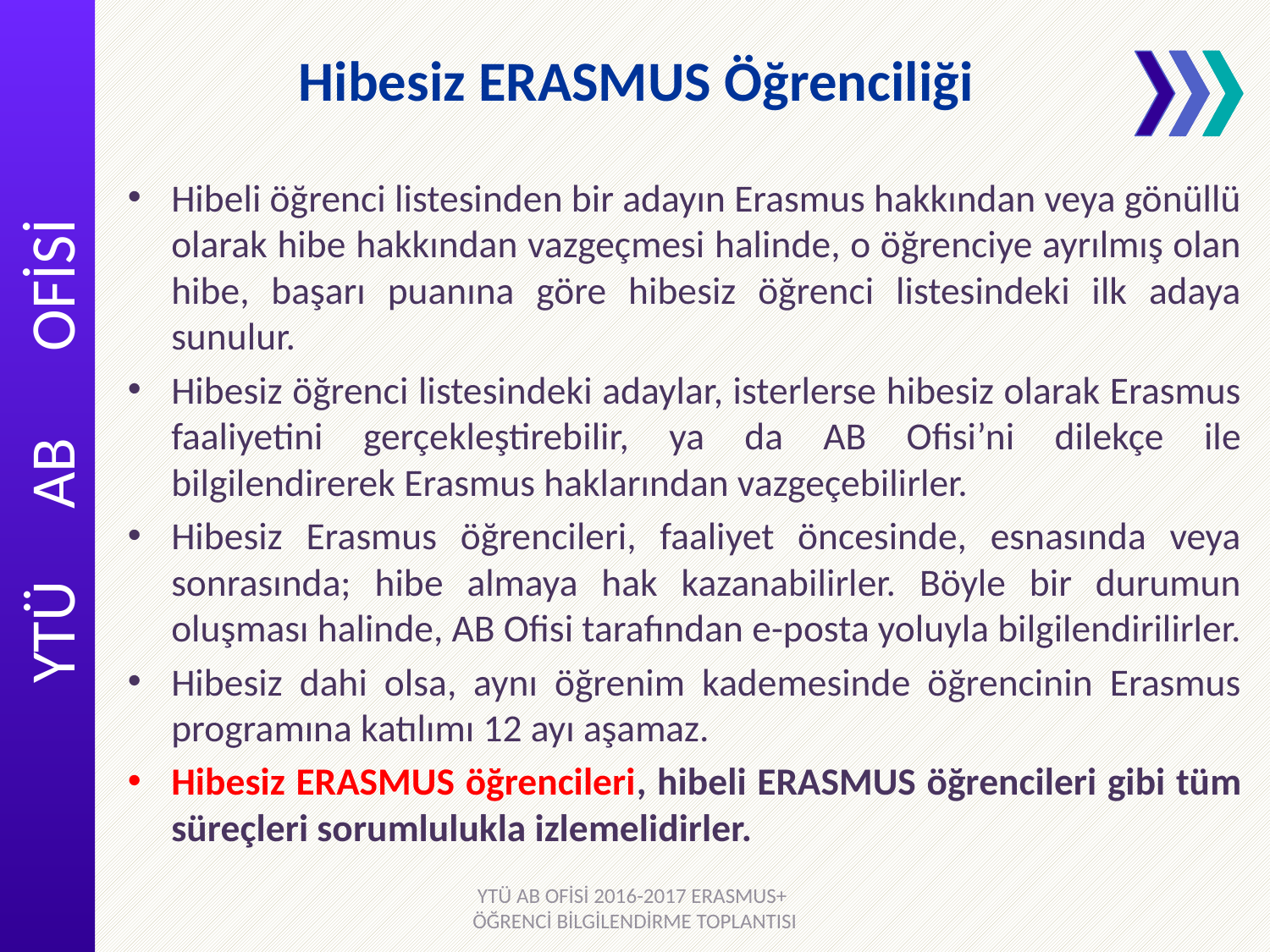

# Hibesiz ERASMUS Öğrenciliği

Hibeli öğrenci listesinden bir adayın Erasmus hakkından veya gönüllü olarak hibe hakkından vazgeçmesi halinde, o öğrenciye ayrılmış olan hibe, başarı puanına göre hibesiz öğrenci listesindeki ilk adaya sunulur.
Hibesiz öğrenci listesindeki adaylar, isterlerse hibesiz olarak Erasmus faaliyetini gerçekleştirebilir, ya da AB Ofisi’ni dilekçe ile bilgilendirerek Erasmus haklarından vazgeçebilirler.
Hibesiz Erasmus öğrencileri, faaliyet öncesinde, esnasında veya sonrasında; hibe almaya hak kazanabilirler. Böyle bir durumun oluşması halinde, AB Ofisi tarafından e-posta yoluyla bilgilendirilirler.
Hibesiz dahi olsa, aynı öğrenim kademesinde öğrencinin Erasmus programına katılımı 12 ayı aşamaz.
Hibesiz ERASMUS öğrencileri, hibeli ERASMUS öğrencileri gibi tüm süreçleri sorumlulukla izlemelidirler.

YTÜ AB OFİSİ 2016-2017 ERASMUS+  ÖĞRENCİ BİLGİLENDİRME TOPLANTISI